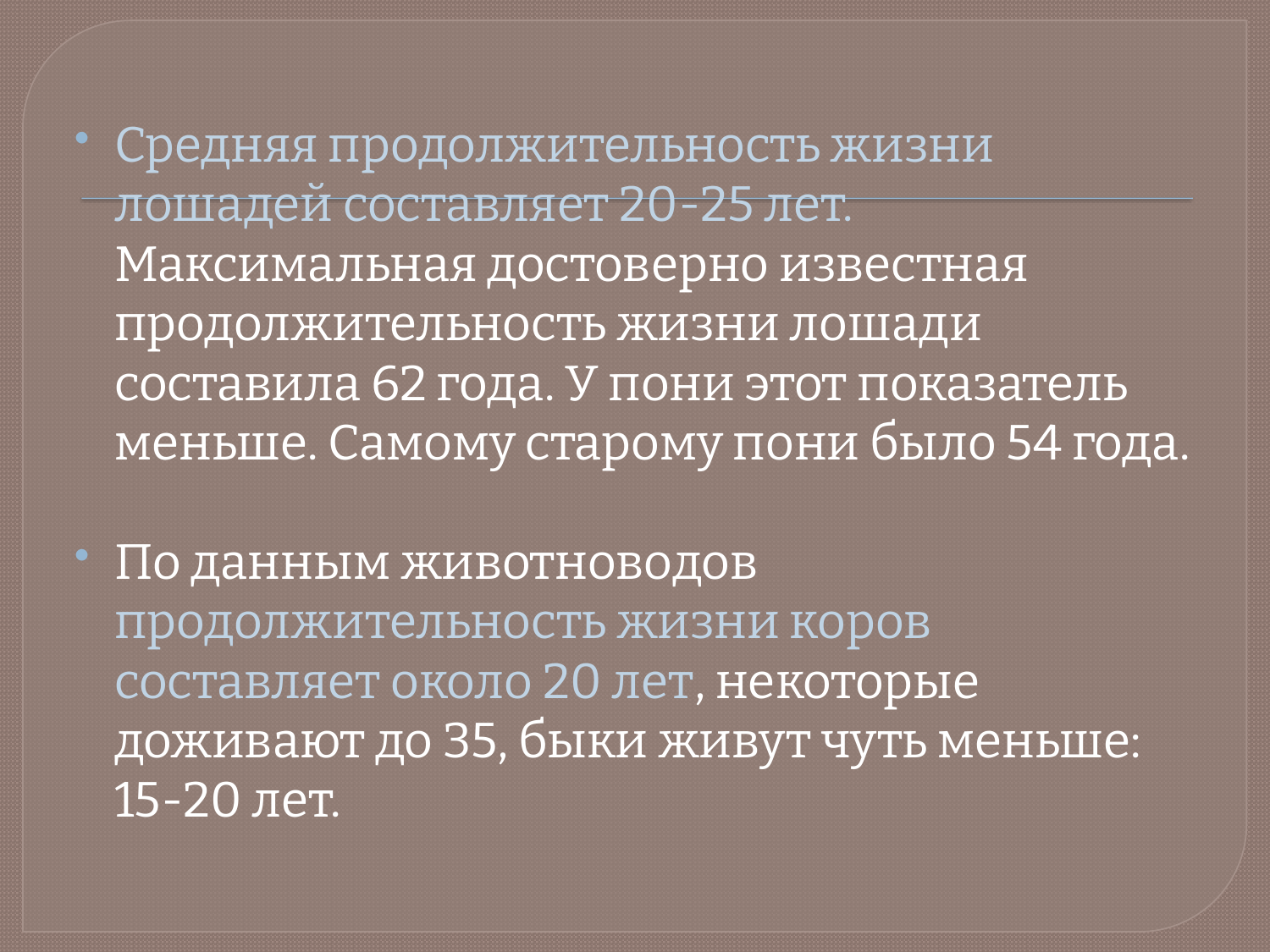

Средняя продолжительность жизни лошадей составляет 20-25 лет. Максимальная достоверно известная продолжительность жизни лошади составила 62 года. У пони этот показатель меньше. Самому старому пони было 54 года.

По данным животноводов продолжительность жизни коров составляет около 20 лет, некоторые доживают до 35, быки живут чуть меньше: 15-20 лет.